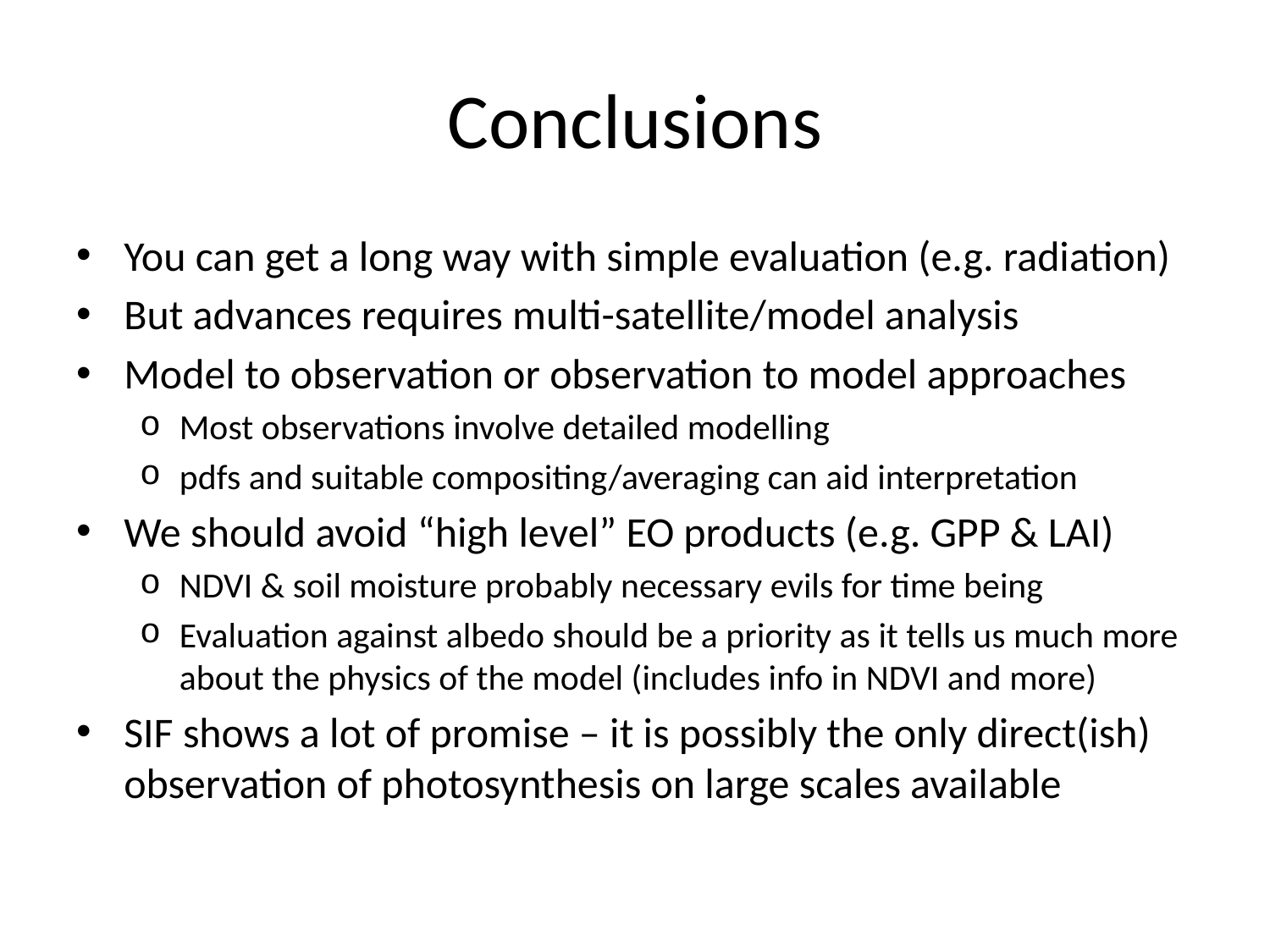

# Conclusions
You can get a long way with simple evaluation (e.g. radiation)
But advances requires multi-satellite/model analysis
Model to observation or observation to model approaches
Most observations involve detailed modelling
pdfs and suitable compositing/averaging can aid interpretation
We should avoid “high level” EO products (e.g. GPP & LAI)
NDVI & soil moisture probably necessary evils for time being
Evaluation against albedo should be a priority as it tells us much more about the physics of the model (includes info in NDVI and more)
SIF shows a lot of promise – it is possibly the only direct(ish) observation of photosynthesis on large scales available